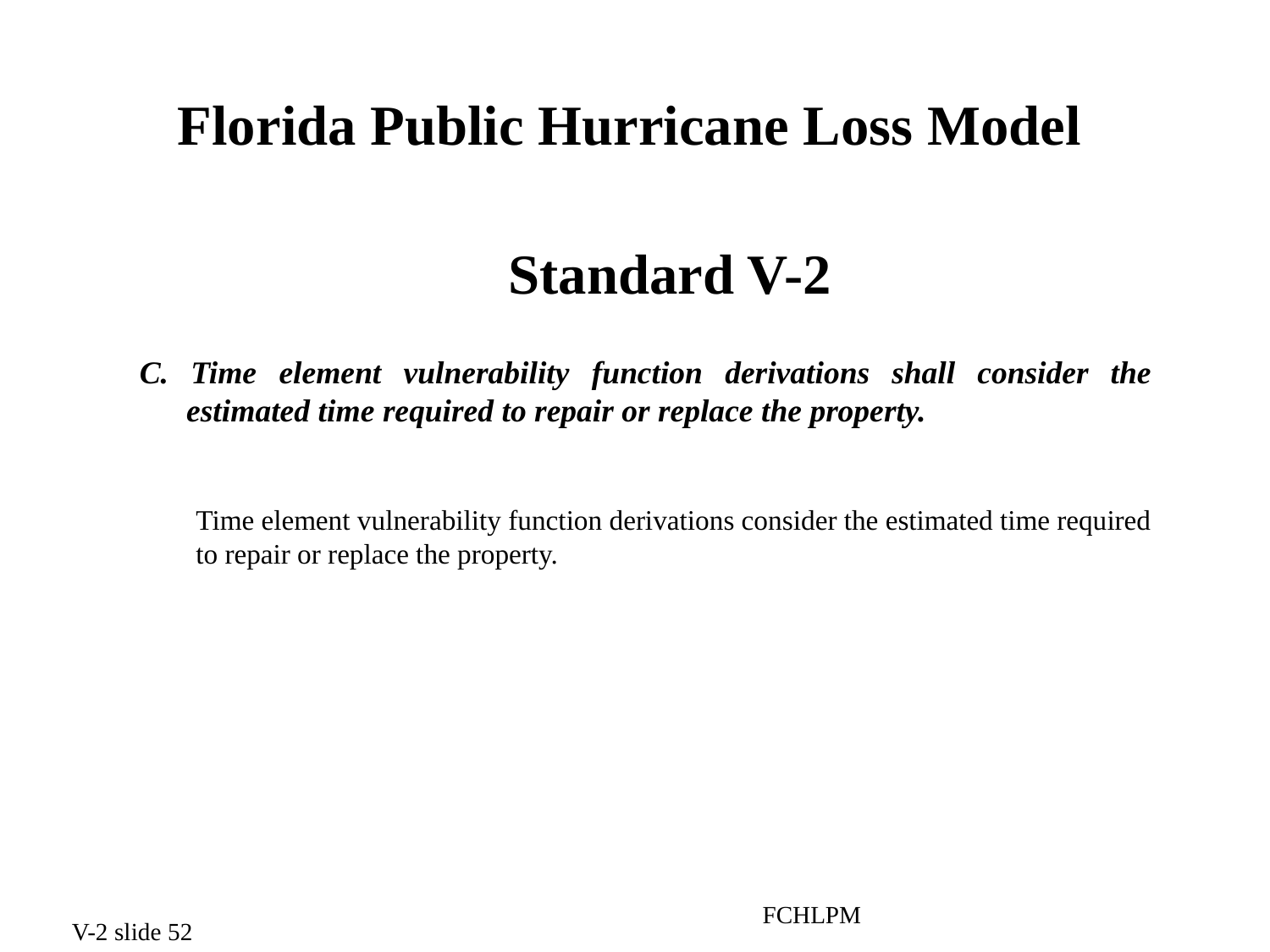

Florida Public Hurricane Loss Model
# Standard V-2
C. Time element vulnerability function derivations shall consider the estimated time required to repair or replace the property.

Time element vulnerability function derivations consider the estimated time required to repair or replace the property.
V-2 slide 52
FCHLPM